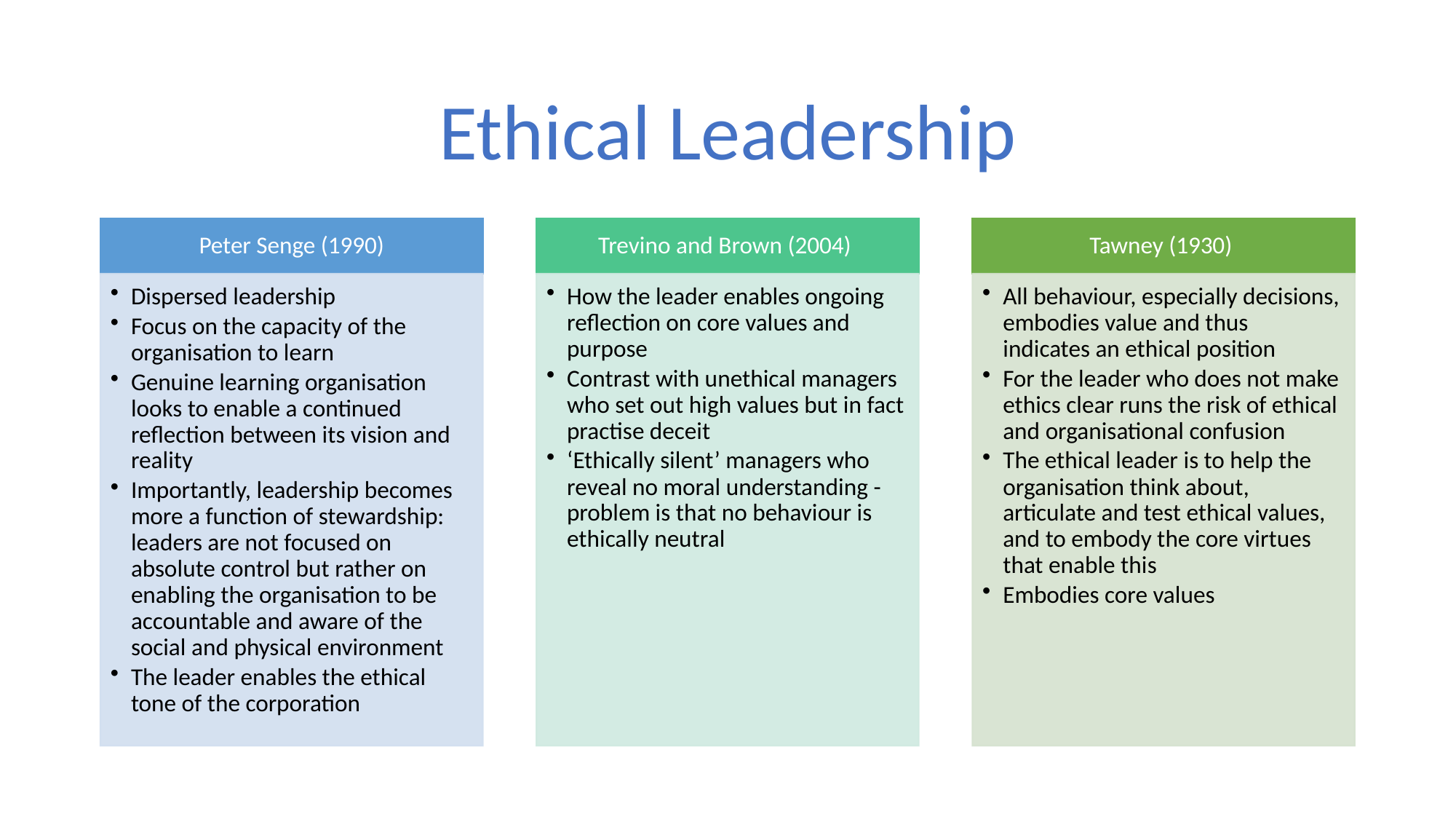

# Ethical Leadership
Peter Senge (1990)
Dispersed leadership
Focus on the capacity of the organisation to learn
Genuine learning organisation looks to enable a continued reflection between its vision and reality
Importantly, leadership becomes more a function of stewardship: leaders are not focused on absolute control but rather on enabling the organisation to be accountable and aware of the social and physical environment
The leader enables the ethical tone of the corporation
Trevino and Brown (2004)
How the leader enables ongoing reflection on core values and purpose
Contrast with unethical managers who set out high values but in fact practise deceit
‘Ethically silent’ managers who reveal no moral understanding -problem is that no behaviour is ethically neutral
Tawney (1930)
All behaviour, especially decisions, embodies value and thus indicates an ethical position
For the leader who does not make ethics clear runs the risk of ethical and organisational confusion
The ethical leader is to help the organisation think about, articulate and test ethical values, and to embody the core virtues that enable this
Embodies core values